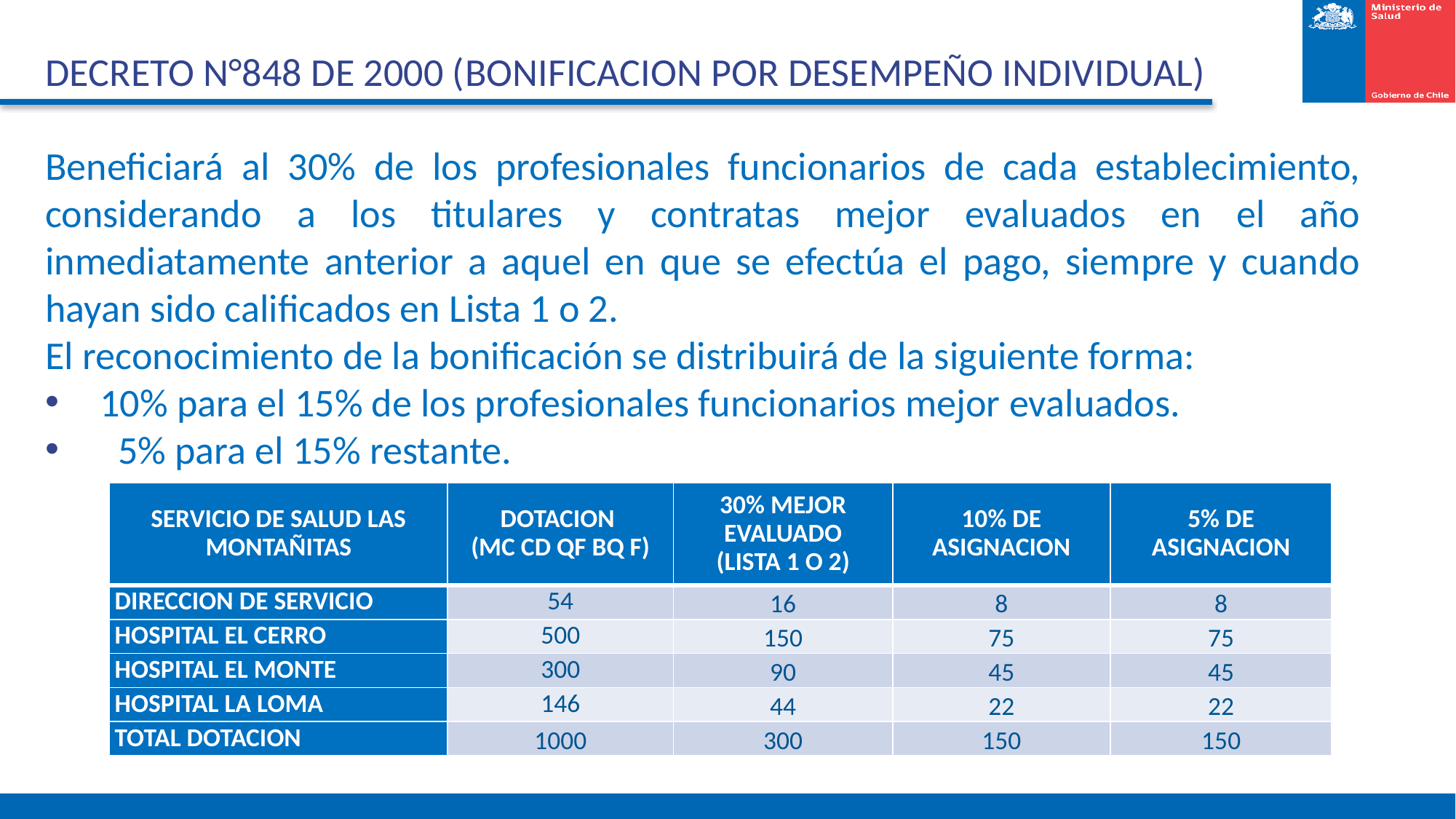

DECRETO N°848 DE 2000 (BONIFICACION POR DESEMPEÑO INDIVIDUAL)
Beneficiará al 30% de los profesionales funcionarios de cada establecimiento, considerando a los titulares y contratas mejor evaluados en el año inmediatamente anterior a aquel en que se efectúa el pago, siempre y cuando hayan sido calificados en Lista 1 o 2.
El reconocimiento de la bonificación se distribuirá de la siguiente forma:
10% para el 15% de los profesionales funcionarios mejor evaluados.
  5% para el 15% restante.
| SERVICIO DE SALUD LAS MONTAÑITAS | DOTACION (MC CD QF BQ F) | 30% MEJOR EVALUADO (LISTA 1 O 2) | 10% DE ASIGNACION | 5% DE ASIGNACION |
| --- | --- | --- | --- | --- |
| DIRECCION DE SERVICIO | 54 | 16 | 8 | 8 |
| HOSPITAL EL CERRO | 500 | 150 | 75 | 75 |
| HOSPITAL EL MONTE | 300 | 90 | 45 | 45 |
| HOSPITAL LA LOMA | 146 | 44 | 22 | 22 |
| TOTAL DOTACION | 1000 | 300 | 150 | 150 |